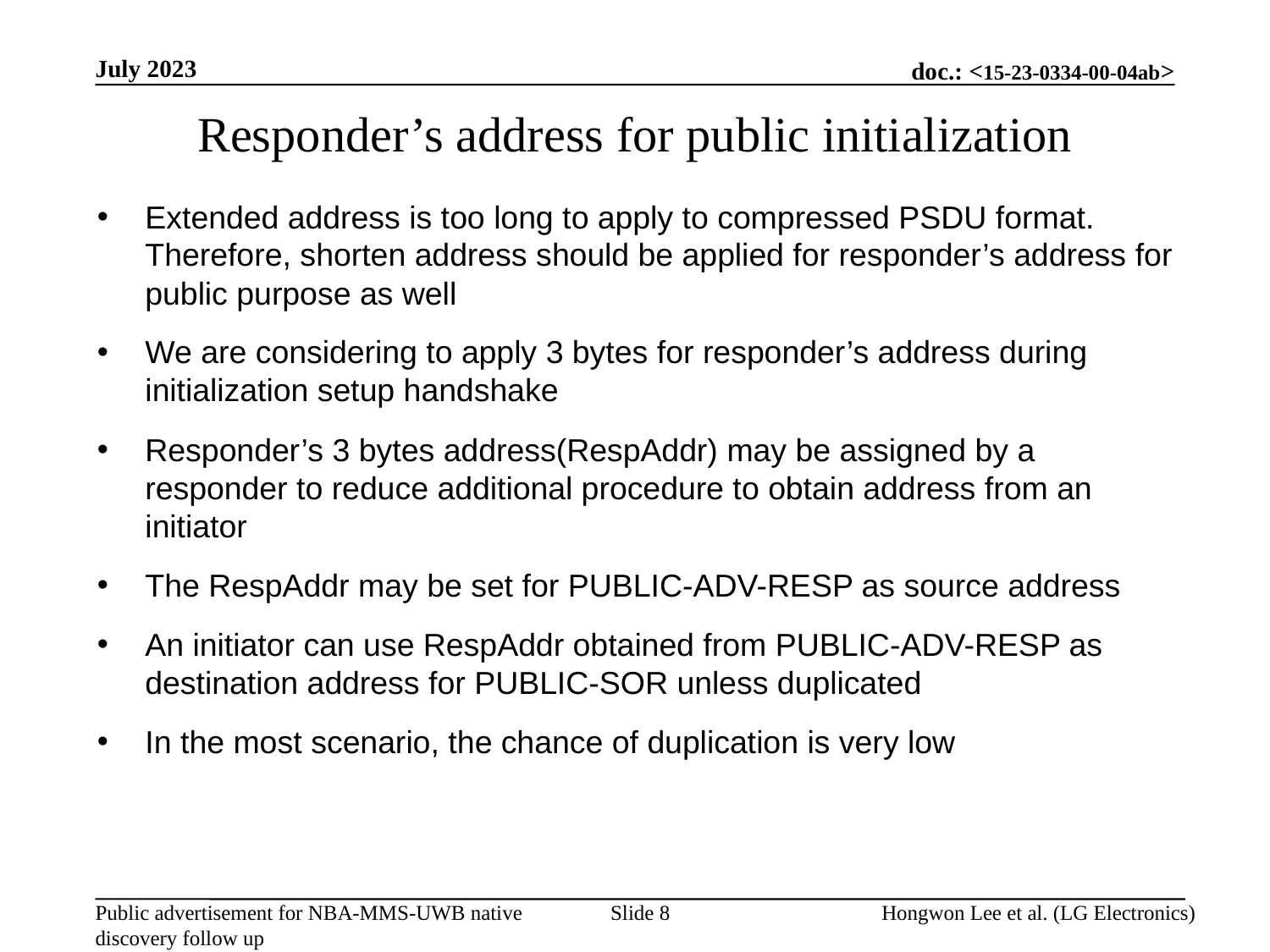

July 2023
Responder’s address for public initialization
Extended address is too long to apply to compressed PSDU format. Therefore, shorten address should be applied for responder’s address for public purpose as well
We are considering to apply 3 bytes for responder’s address during initialization setup handshake
Responder’s 3 bytes address(RespAddr) may be assigned by a responder to reduce additional procedure to obtain address from an initiator
The RespAddr may be set for PUBLIC-ADV-RESP as source address
An initiator can use RespAddr obtained from PUBLIC-ADV-RESP as destination address for PUBLIC-SOR unless duplicated
In the most scenario, the chance of duplication is very low

Slide 8
Hongwon Lee et al. (LG Electronics)